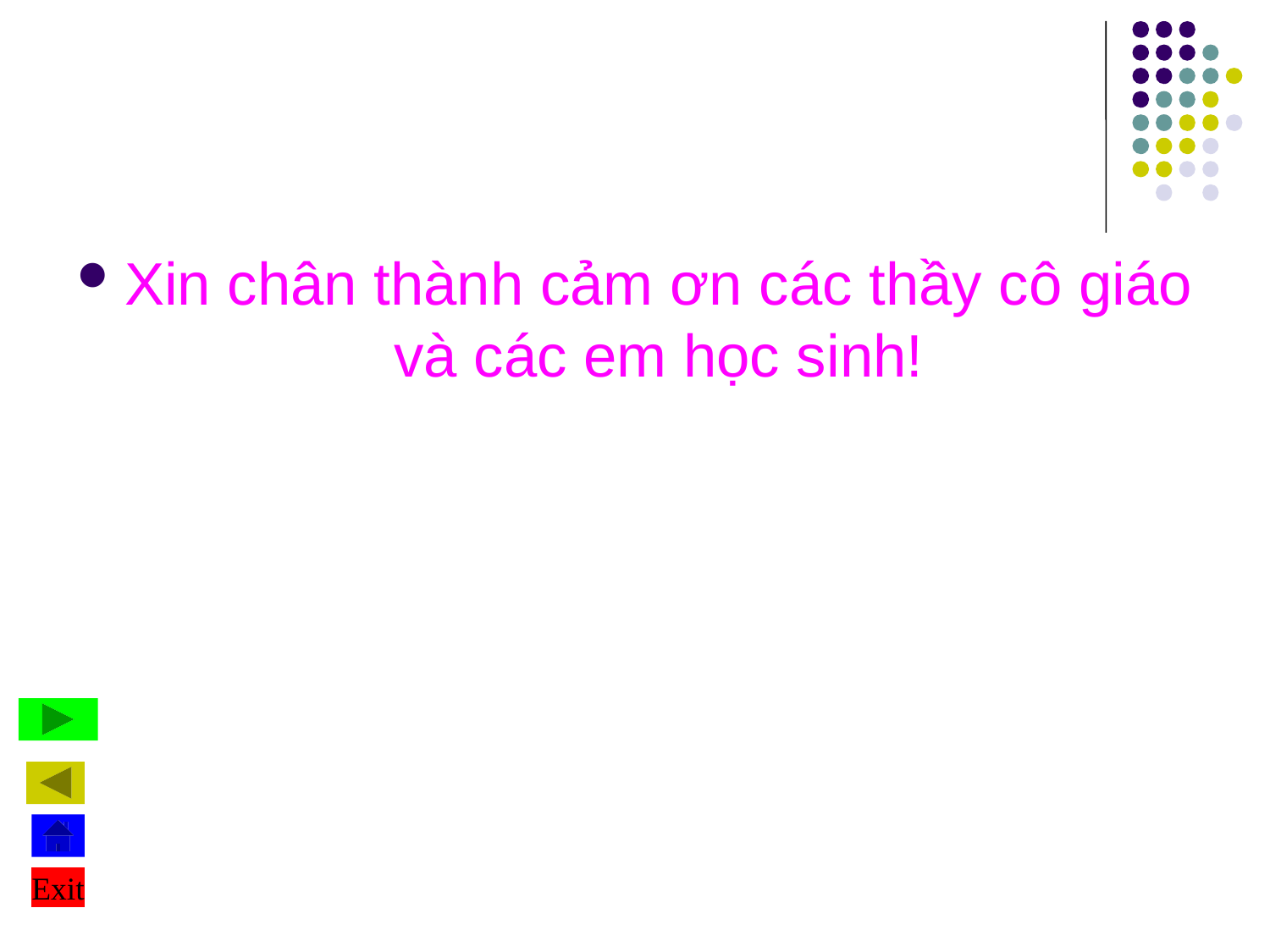

Xin chân thành cảm ơn các thầy cô giáo và các em học sinh!